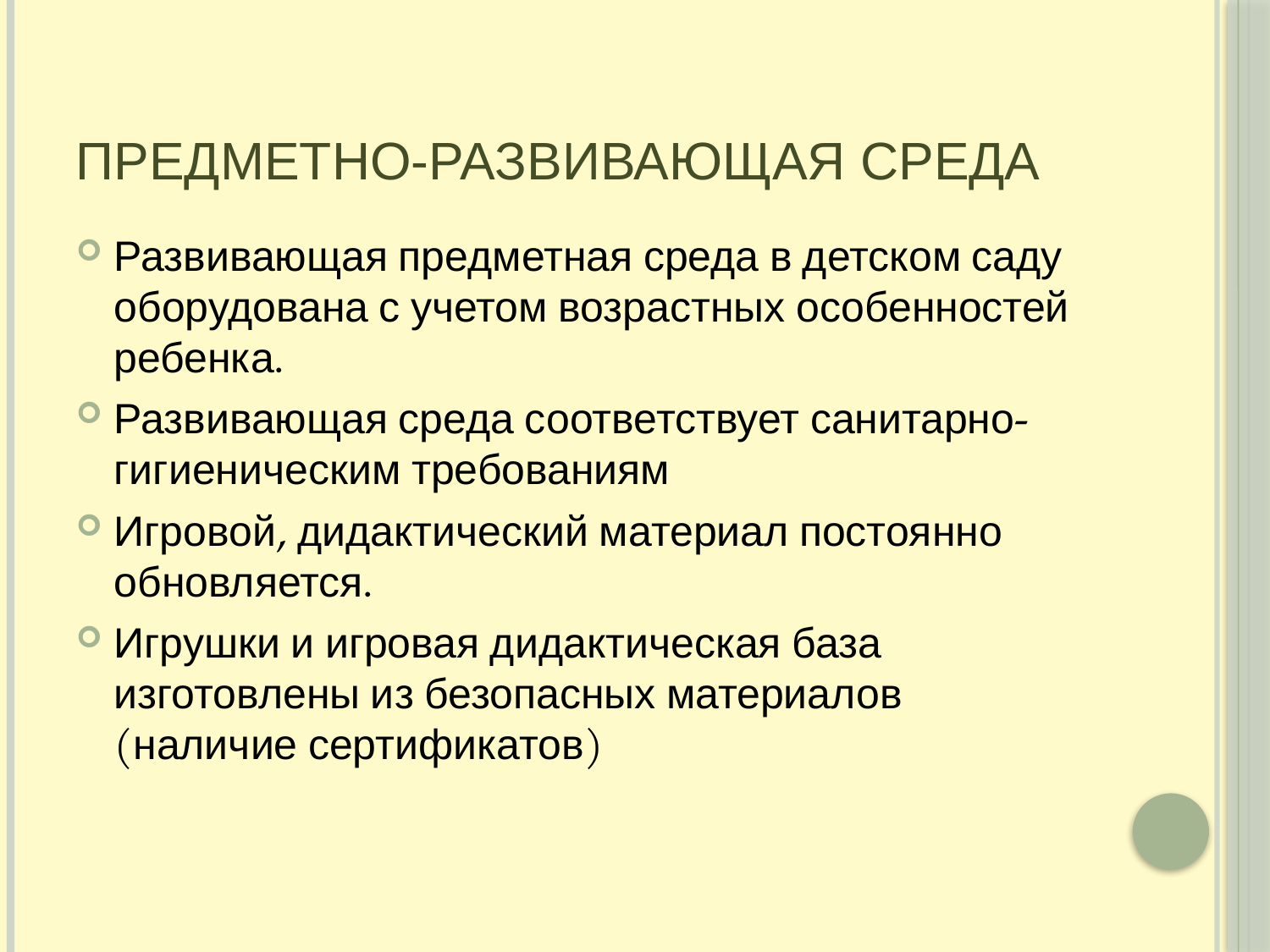

# Предметно-развивающая среда
Развивающая предметная среда в детском саду оборудована с учетом возрастных особенностей ребенка.
Развивающая среда соответствует санитарно-гигиеническим требованиям
Игровой, дидактический материал постоянно обновляется.
Игрушки и игровая дидактическая база изготовлены из безопасных материалов (наличие сертификатов)